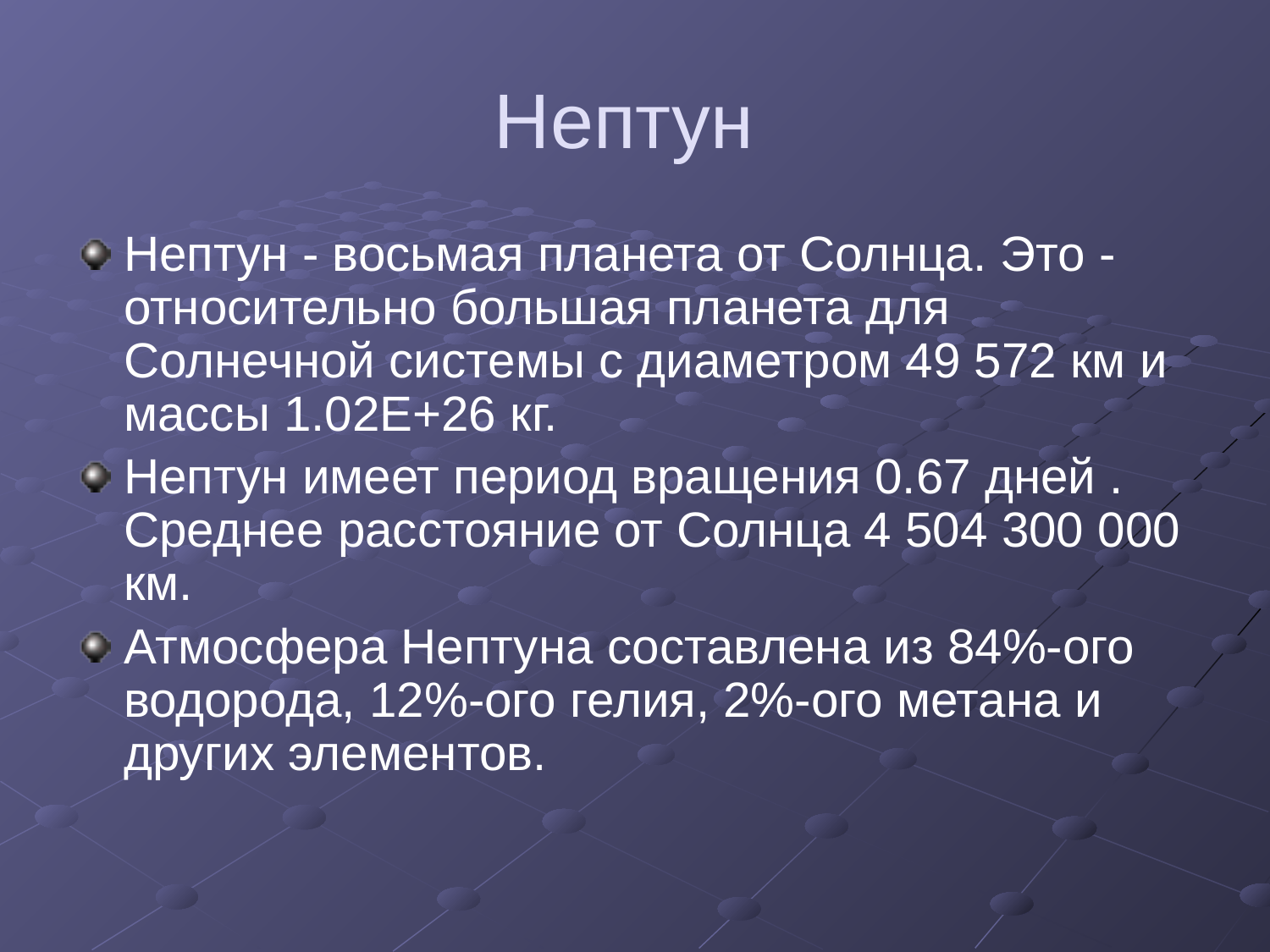

# Нептун
Нептун - восьмая планета от Солнца. Это - относительно большая планета для Солнечной системы с диаметром 49 572 км и массы 1.02E+26 кг.
Нептун имеет период вращения 0.67 дней . Среднее расстояние от Солнца 4 504 300 000 км.
Атмосфера Нептуна составлена из 84%-ого водорода, 12%-ого гелия, 2%-ого метана и других элементов.